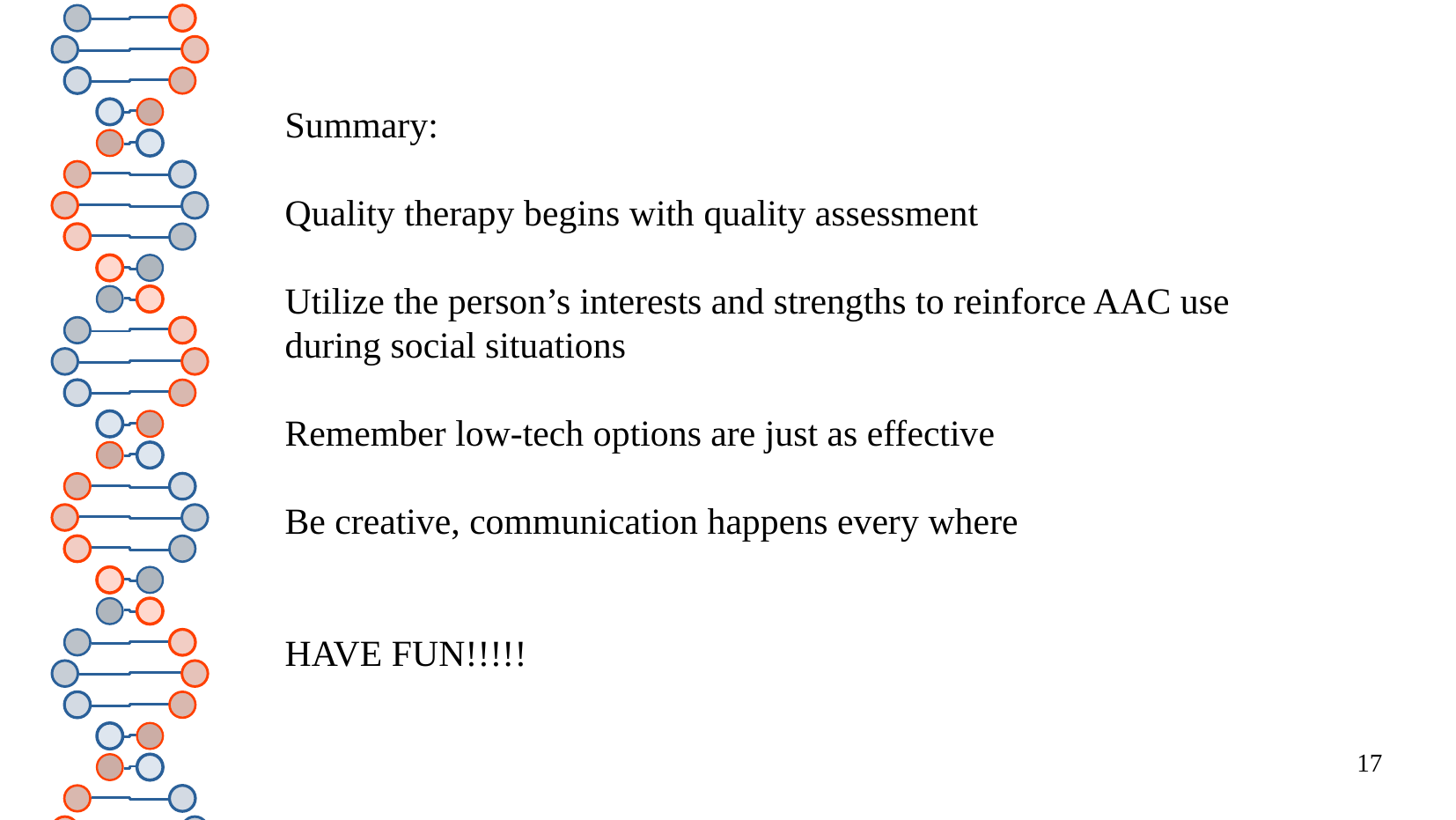

Summary
Summary:

Quality therapy begins with quality assessment

Utilize the person’s interests and strengths to reinforce AAC use
during social situations

Remember low-tech options are just as effective

Be creative, communication happens every where

HAVE FUN!!!!!
17